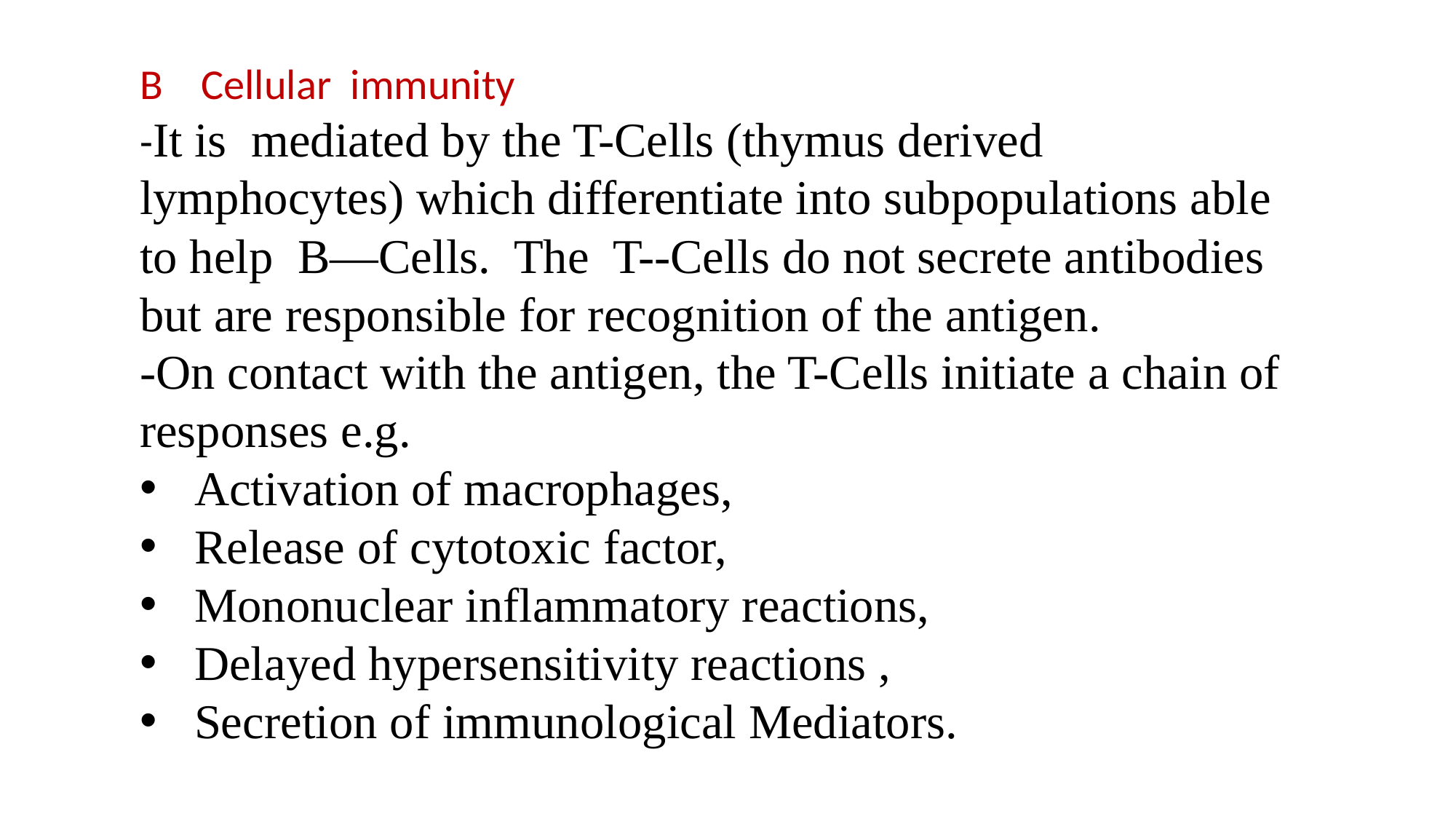

B    Cellular  immunity
-It is  mediated by the T-Cells (thymus derived lymphocytes) which differentiate into subpopulations able to help  B—Cells.  The  T--Cells do not secrete antibodies but are responsible for recognition of the antigen.
-On contact with the antigen, the T-Cells initiate a chain of responses e.g.
Activation of macrophages,
Release of cytotoxic factor,
Mononuclear inflammatory reactions,
Delayed hypersensitivity reactions ,
Secretion of immunological Mediators.